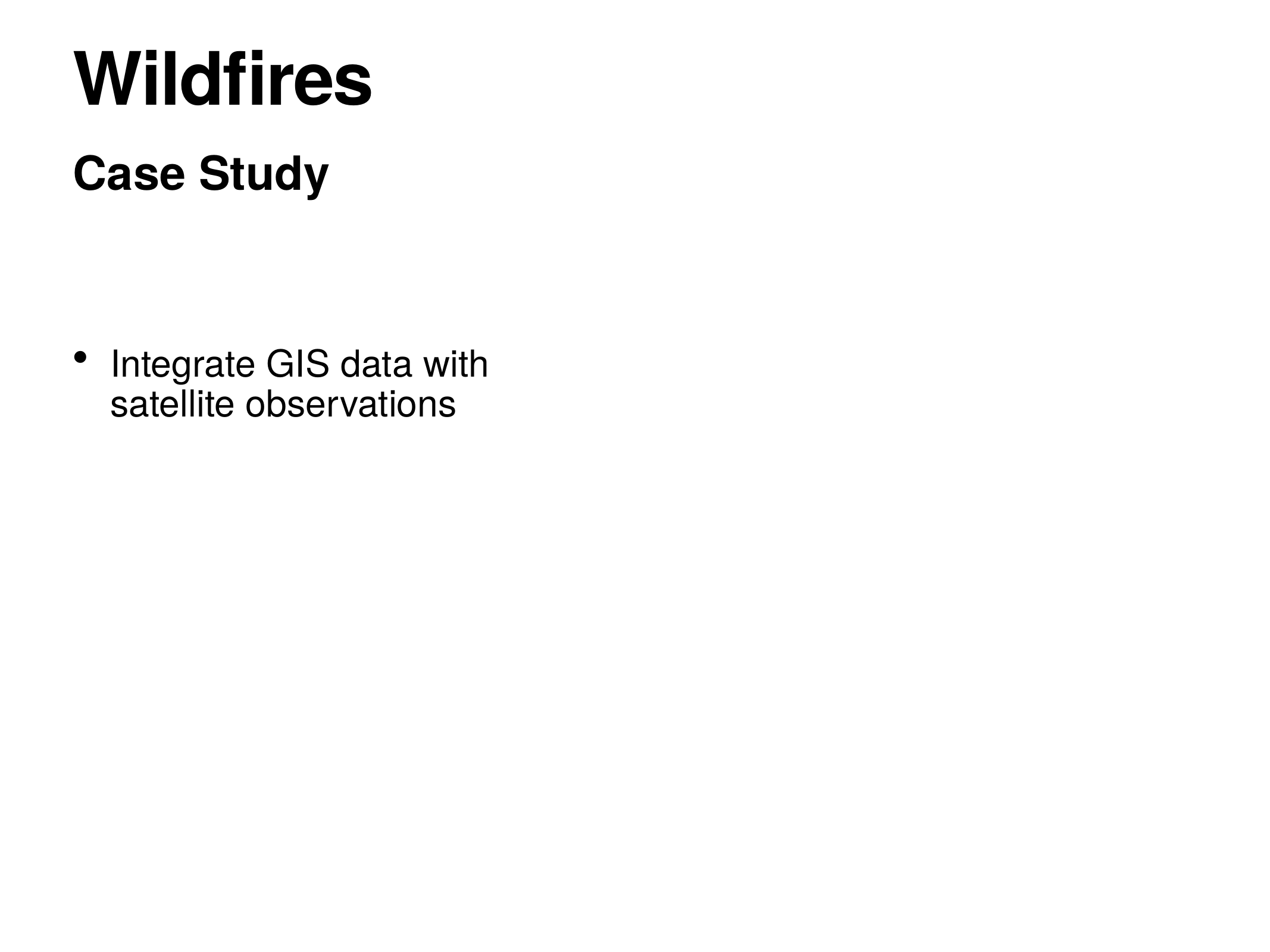

# Wildfires
Case Study
Integrate GIS data with satellite observations